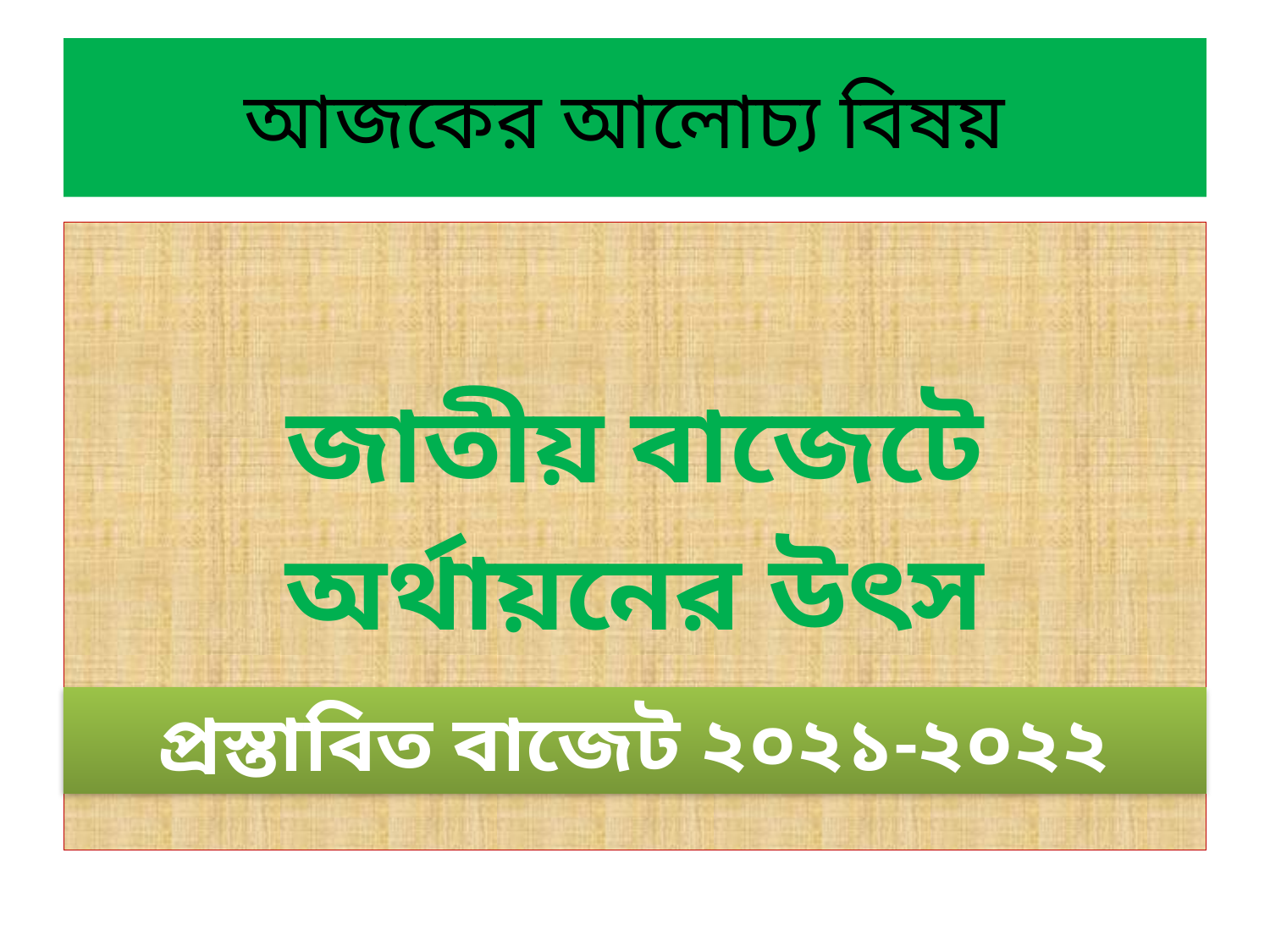

# আজকের আলোচ্য বিষয়

জাতীয় বাজেটে
অর্থায়নের উৎস

প্রস্তাবিত বাজেট ২০২১-২০২২